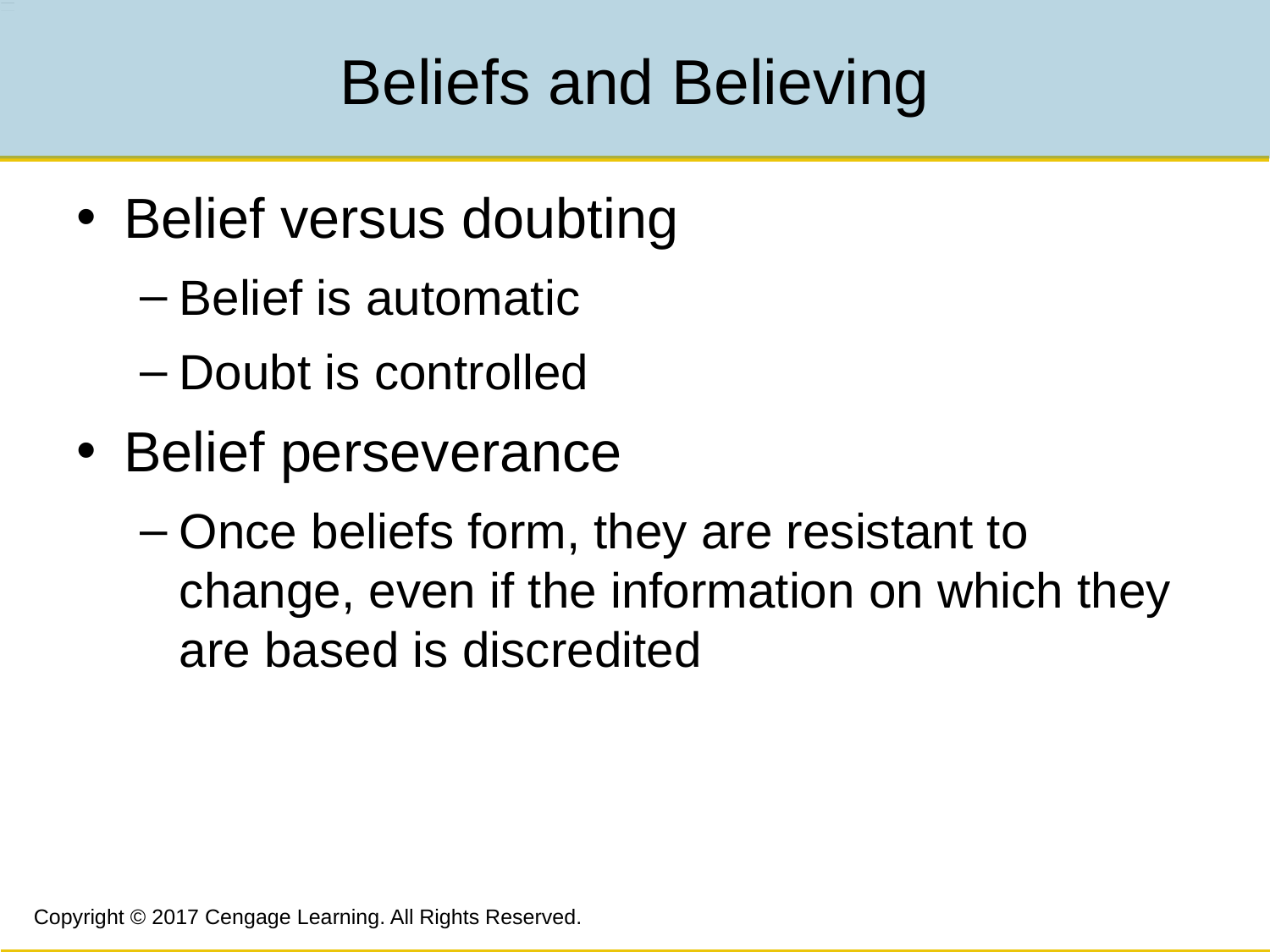

# Beliefs and Believing
Belief versus doubting
Belief is automatic
Doubt is controlled
Belief perseverance
Once beliefs form, they are resistant to change, even if the information on which they are based is discredited
Copyright © 2017 Cengage Learning. All Rights Reserved.